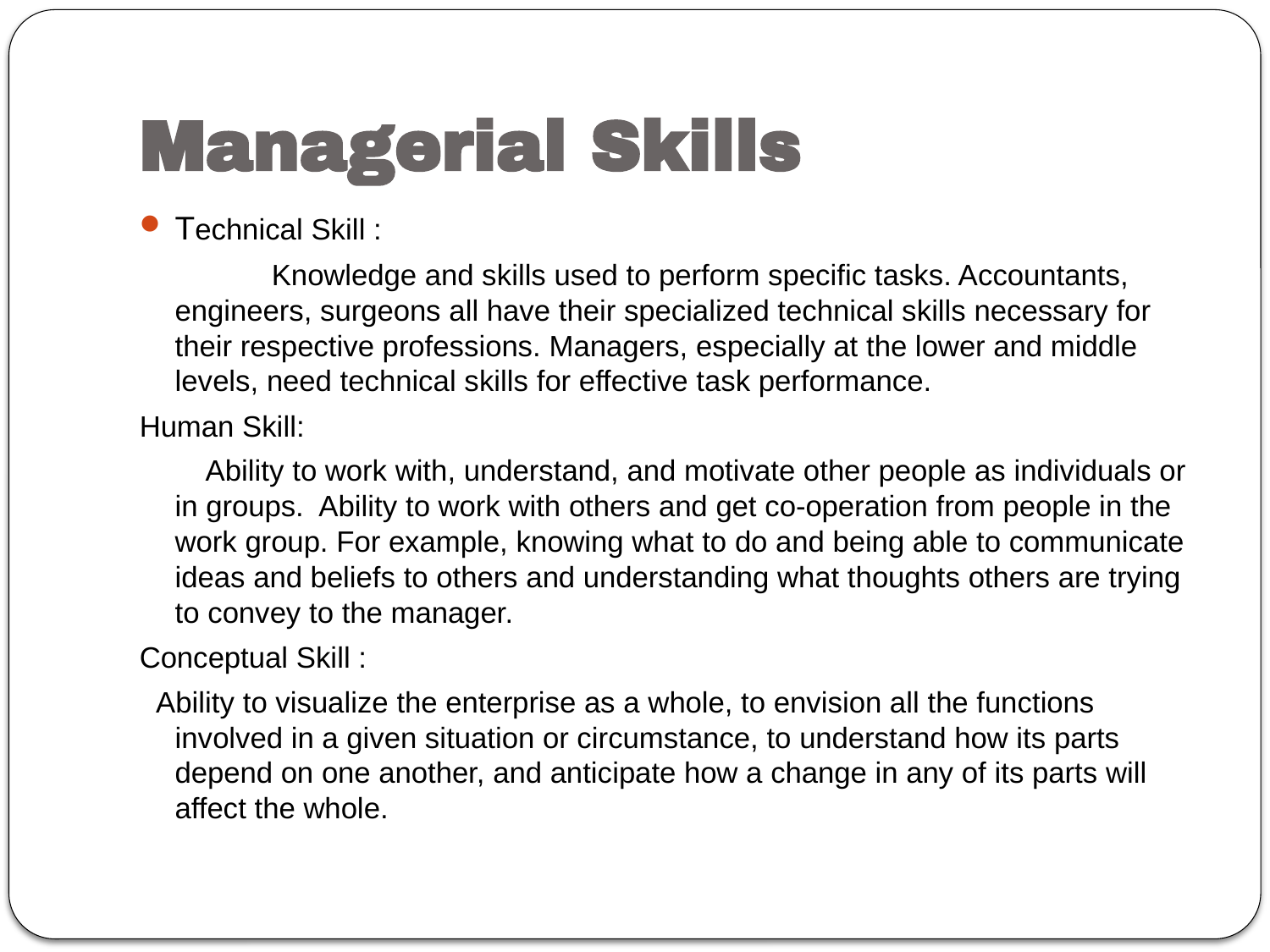

# Managerial Skills
Technical Skill :
                Knowledge and skills used to perform specific tasks. Accountants, engineers, surgeons all have their specialized technical skills necessary for their respective professions. Managers, especially at the lower and middle levels, need technical skills for effective task performance.
Human Skill:
        Ability to work with, understand, and motivate other people as individuals or in groups.  Ability to work with others and get co-operation from people in the work group. For example, knowing what to do and being able to communicate ideas and beliefs to others and understanding what thoughts others are trying to convey to the manager.
Conceptual Skill :
  Ability to visualize the enterprise as a whole, to envision all the functions involved in a given situation or circumstance, to understand how its parts depend on one another, and anticipate how a change in any of its parts will affect the whole.